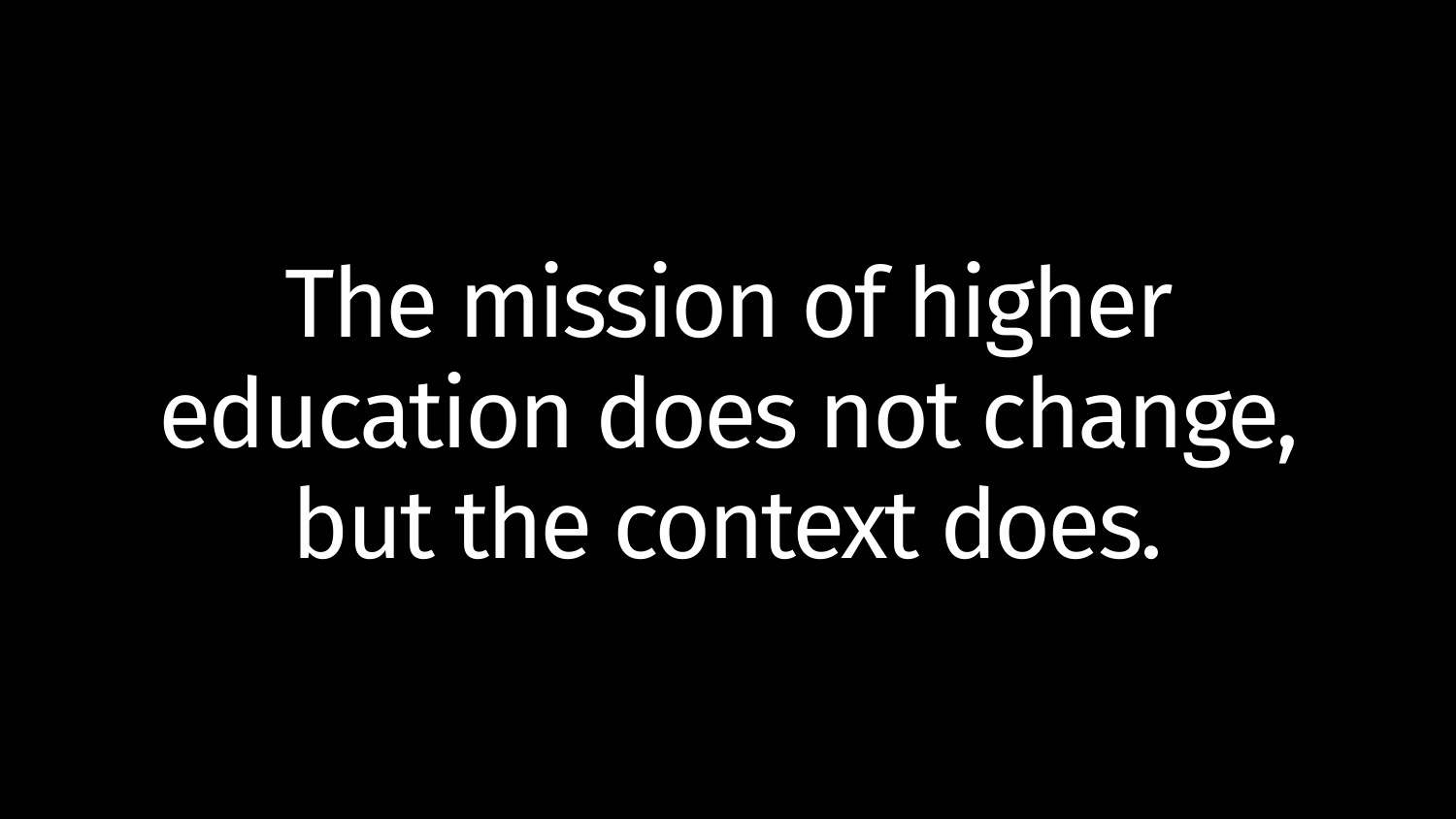

# The mission of higher education does not change, but the context does.